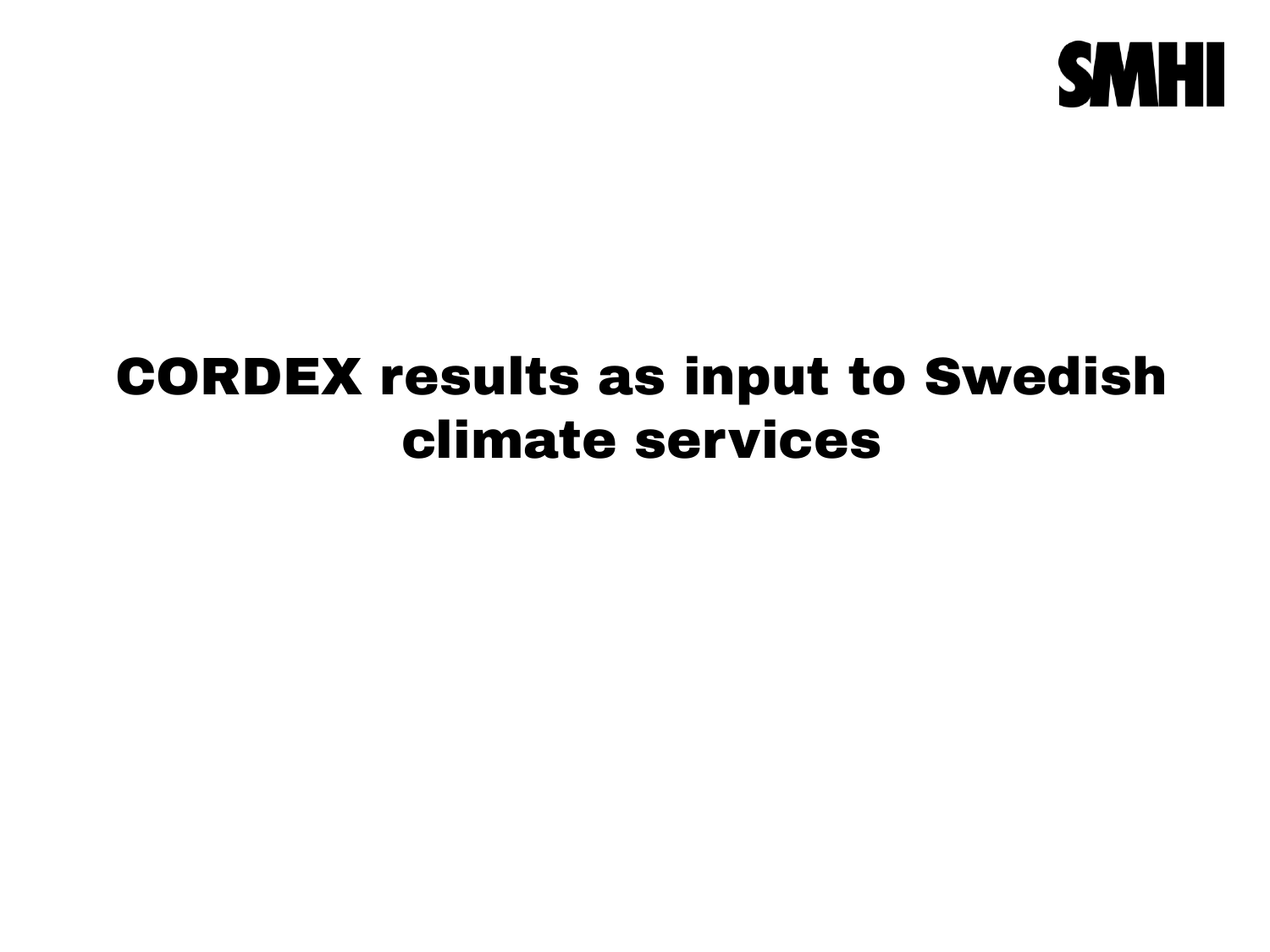

# CORDEX results as input to Swedish climate services